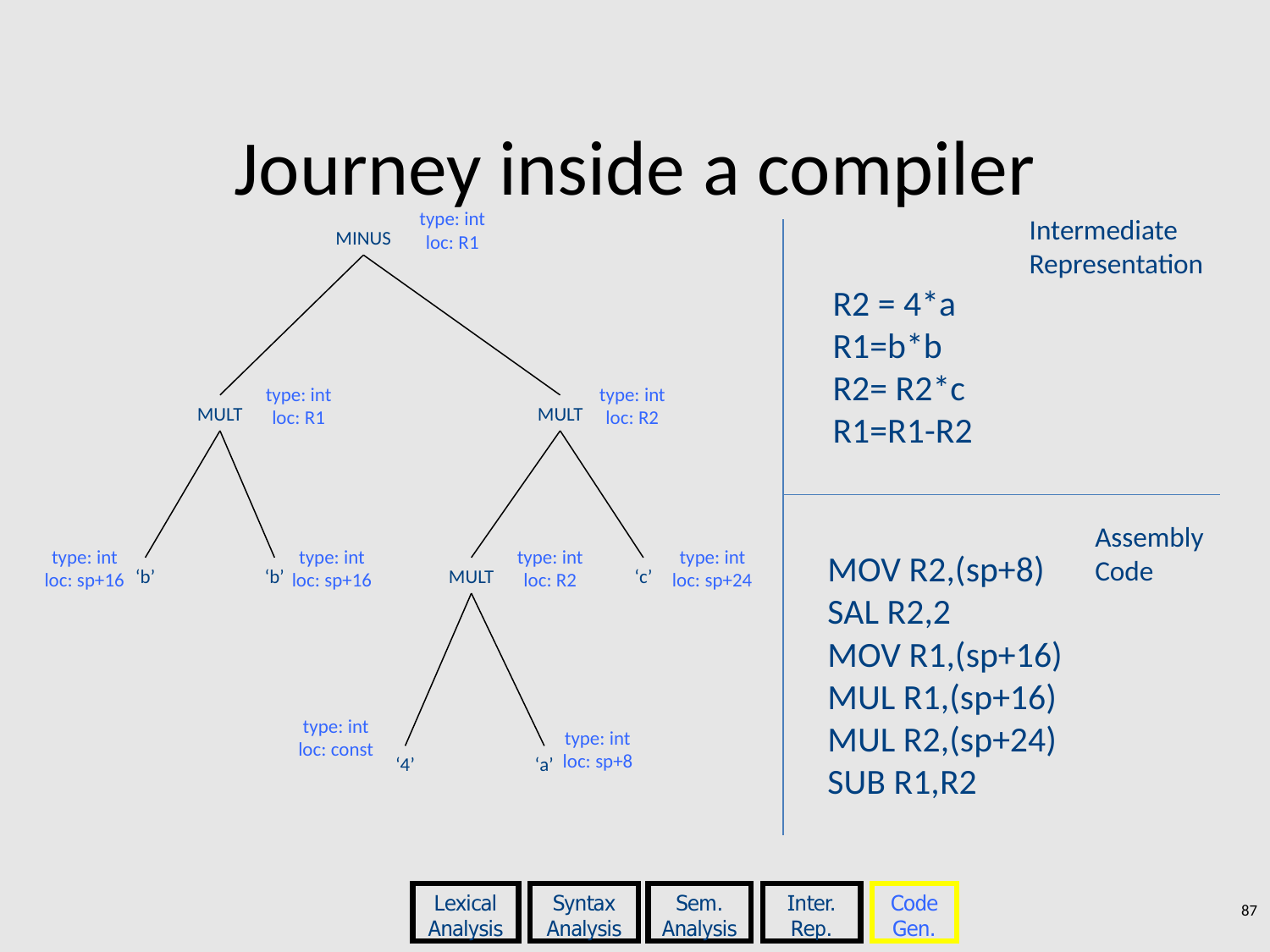

# Journey inside a compiler
type: int
loc: R1
Intermediate
Representation
MINUS
R2 = 4*a
R1=b*b
R2= R2*c
R1=R1-R2
type: int
loc: R1
type: int
loc: R2
MULT
MULT
Assembly
Code
type: int
loc: sp+24
type: int
loc: sp+16
type: int
loc: sp+16
type: int
loc: R2
MOV R2,(sp+8)
SAL R2,2
MOV R1,(sp+16)
MUL R1,(sp+16)
MUL R2,(sp+24)
SUB R1,R2
‘b’
‘b’
MULT
‘c’
type: int
loc: const
type: int
loc: sp+8
‘4’
‘a’
Lexical
Analysis
Syntax Analysis
Sem.
Analysis
Inter.
Rep.
Code Gen.
87